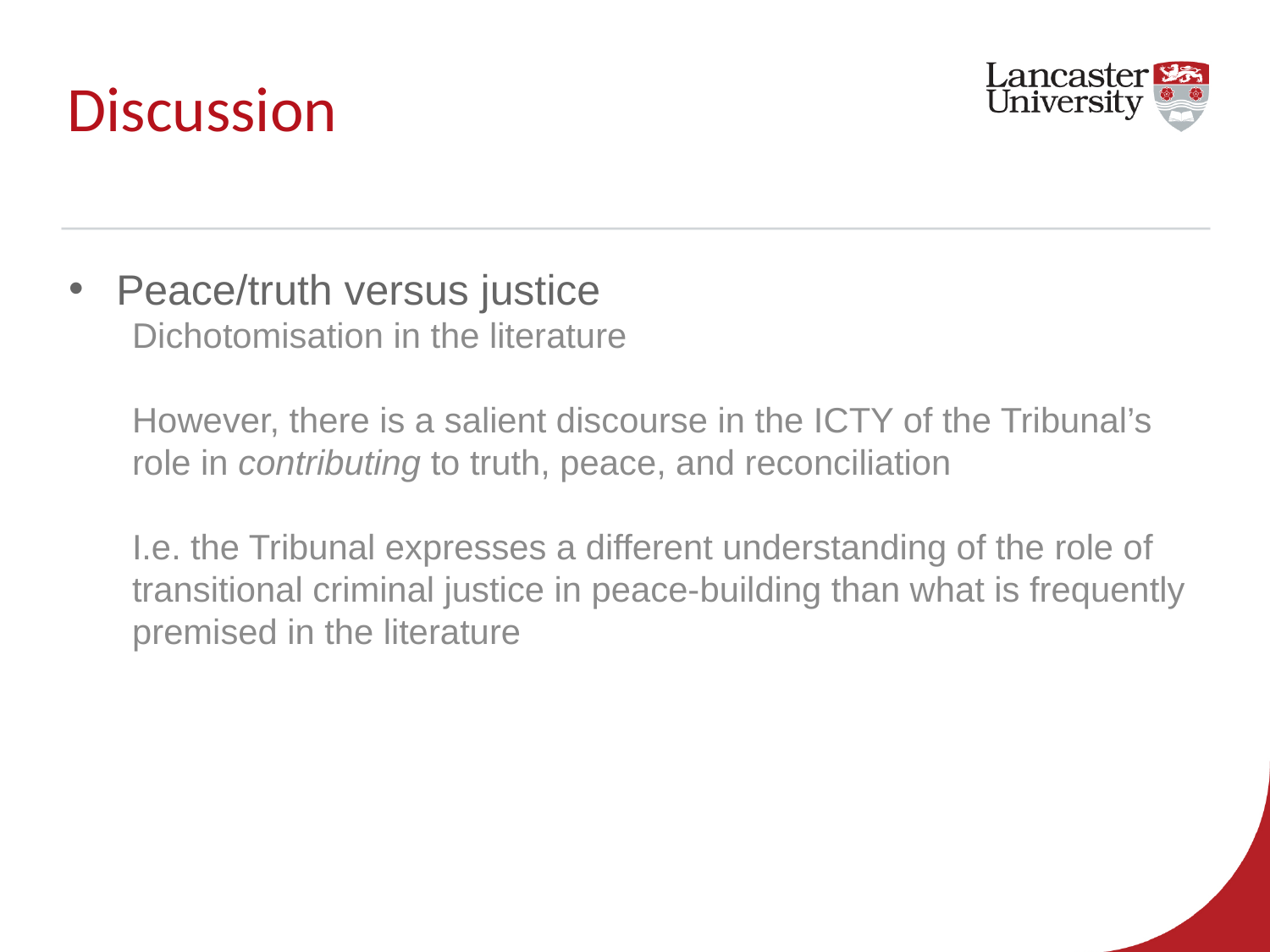

# Discussion
Peace/truth versus justice
Dichotomisation in the literature

However, there is a salient discourse in the ICTY of the Tribunal’s role in contributing to truth, peace, and reconciliation

I.e. the Tribunal expresses a different understanding of the role of transitional criminal justice in peace-building than what is frequently premised in the literature